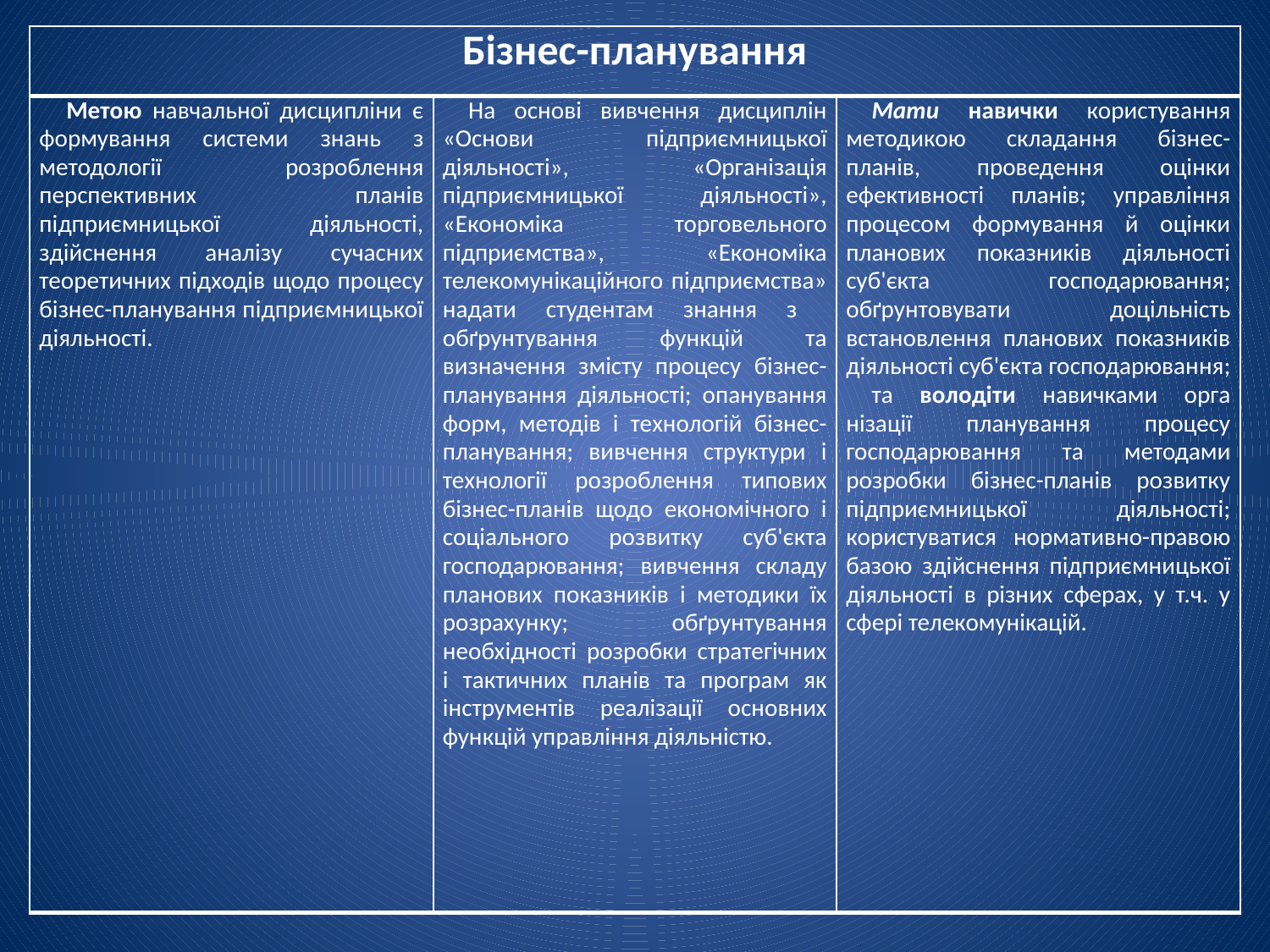

| Бізнес-планування |  |  |
| --- | --- | --- |
| Метою навчальної дисципліни є формування системи знань з методології розроблення перспективних планів підприємницької діяльності, здійснення аналізу сучасних теоретичних підходів щодо процесу бізнес-планування підприємницької діяль­ності. | На основі вивчення дисциплін «Основи підприємницької діяльності», «Організація підприємницької діяльності», «Економіка торговельного підприємства», «Економіка телекомунікаційного підприємства» надати студентам знання з обґрунтування функцій та визначення змісту процесу бізнес-планування діяльності; опанування форм, методів і технологій бізнес-планування; вивчення структури і технології розроблення типових бізнес-планів щодо економічного і соціального розвитку суб'єкта господарювання; вивчення складу планових показників і методики їх розрахунку; обґрунтування необхідності розробки стратегічних і тактичних планів та програм як інструментів реалізації основних функцій управління діяльністю. | Мати навички користування методикою складання бізнес-планів, проведення оцінки ефективності планів; управління процесом формування й оцінки планових показників діяльності суб'єкта господарювання; обґрунтовувати доцільність встановлення планових показників діяльності суб'єкта господарювання; та володіти навичками орга­нізації планування процесу господарювання та методами розробки бізнес-планів розвитку підприємницької діяльності; користуватися нормативно-правою базою здійснення підприємницької діяльності в різних сферах, у т.ч. у сфері телекомунікацій. |